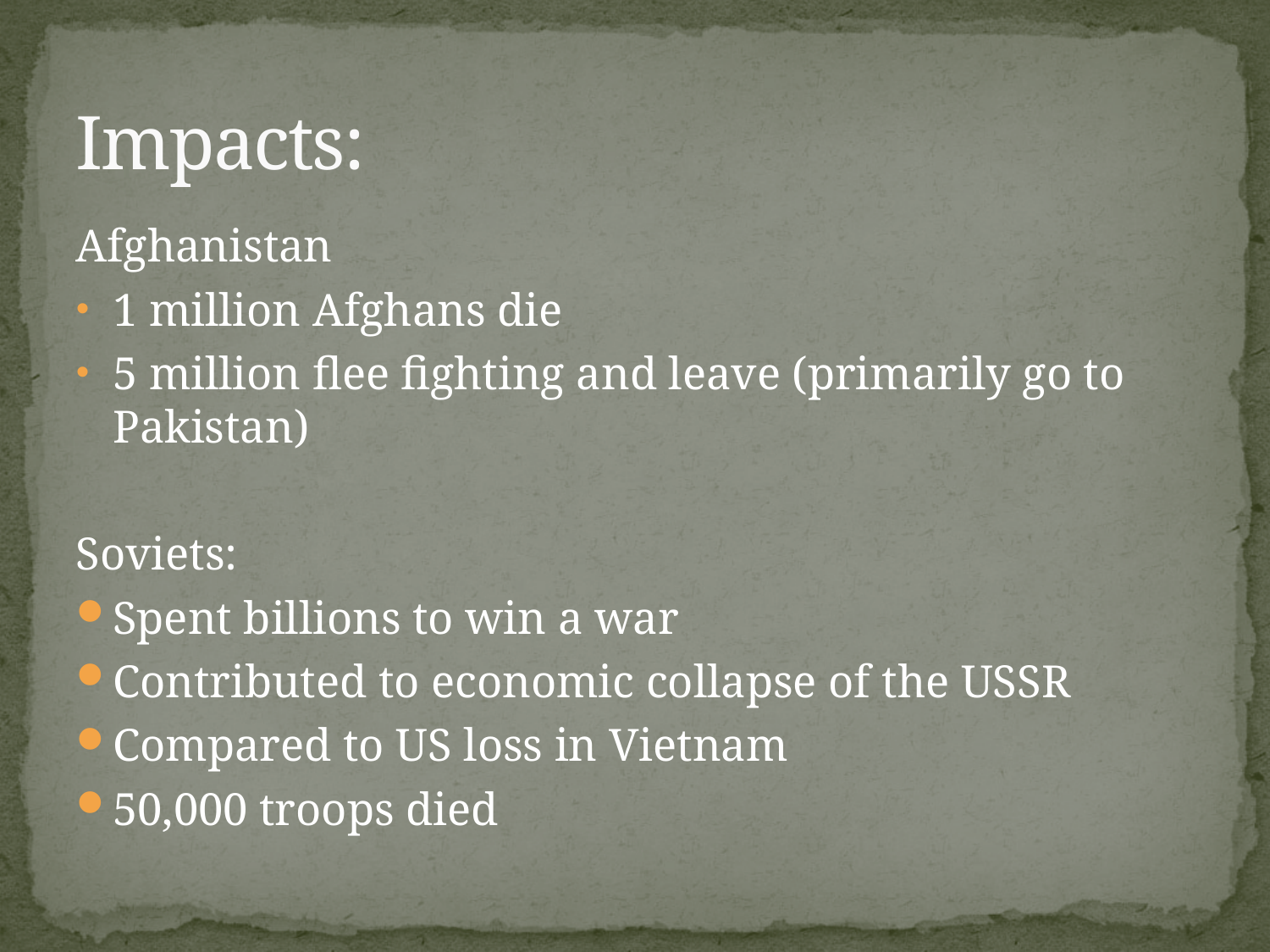

# Impacts:
Afghanistan
1 million Afghans die
5 million flee fighting and leave (primarily go to Pakistan)

Soviets:
Spent billions to win a war
Contributed to economic collapse of the USSR
Compared to US loss in Vietnam
50,000 troops died